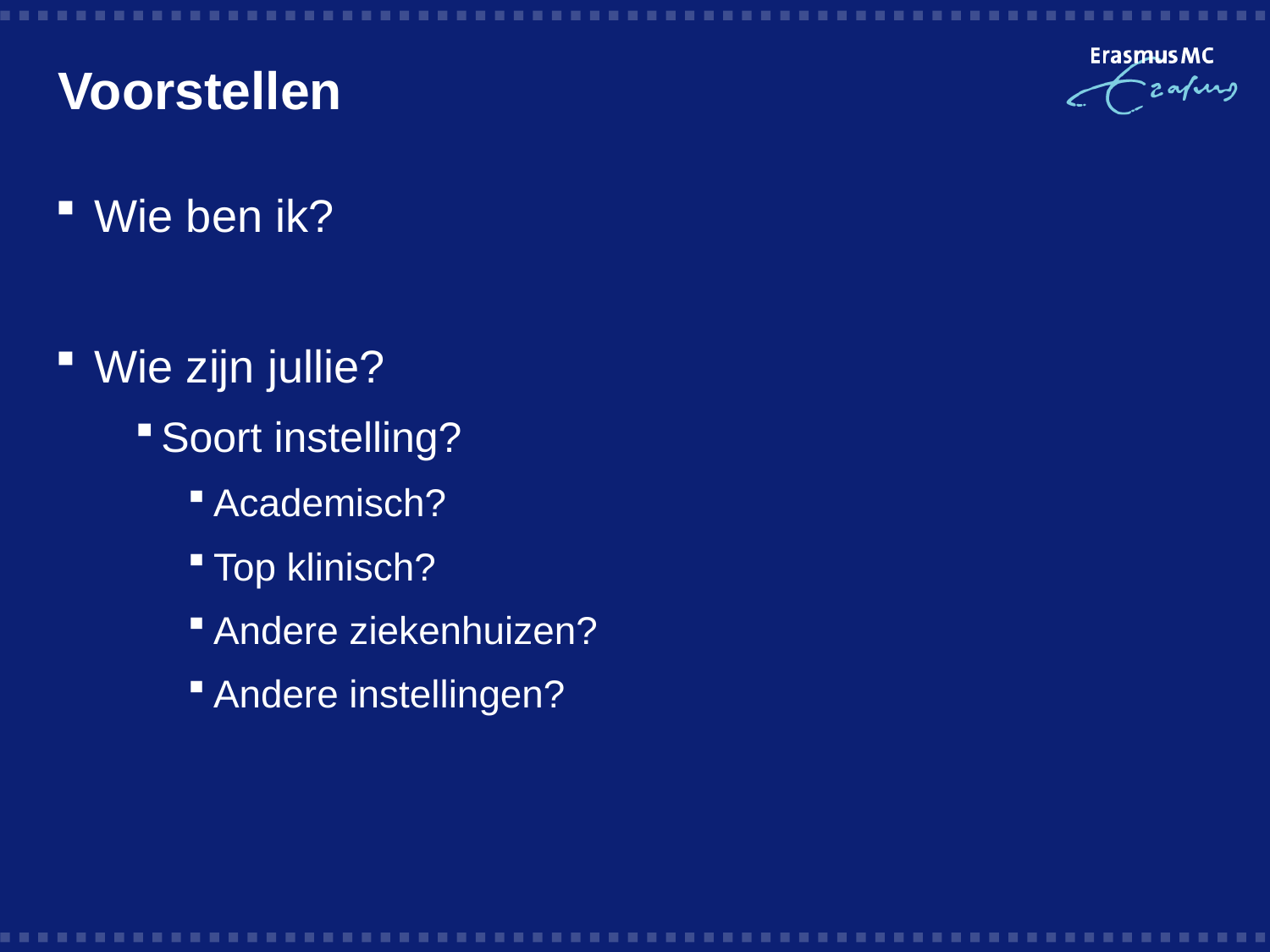

# Voorstellen
Wie ben ik?

Wie zijn jullie?
Soort instelling?
Academisch?
Top klinisch?
Andere ziekenhuizen?
Andere instellingen?